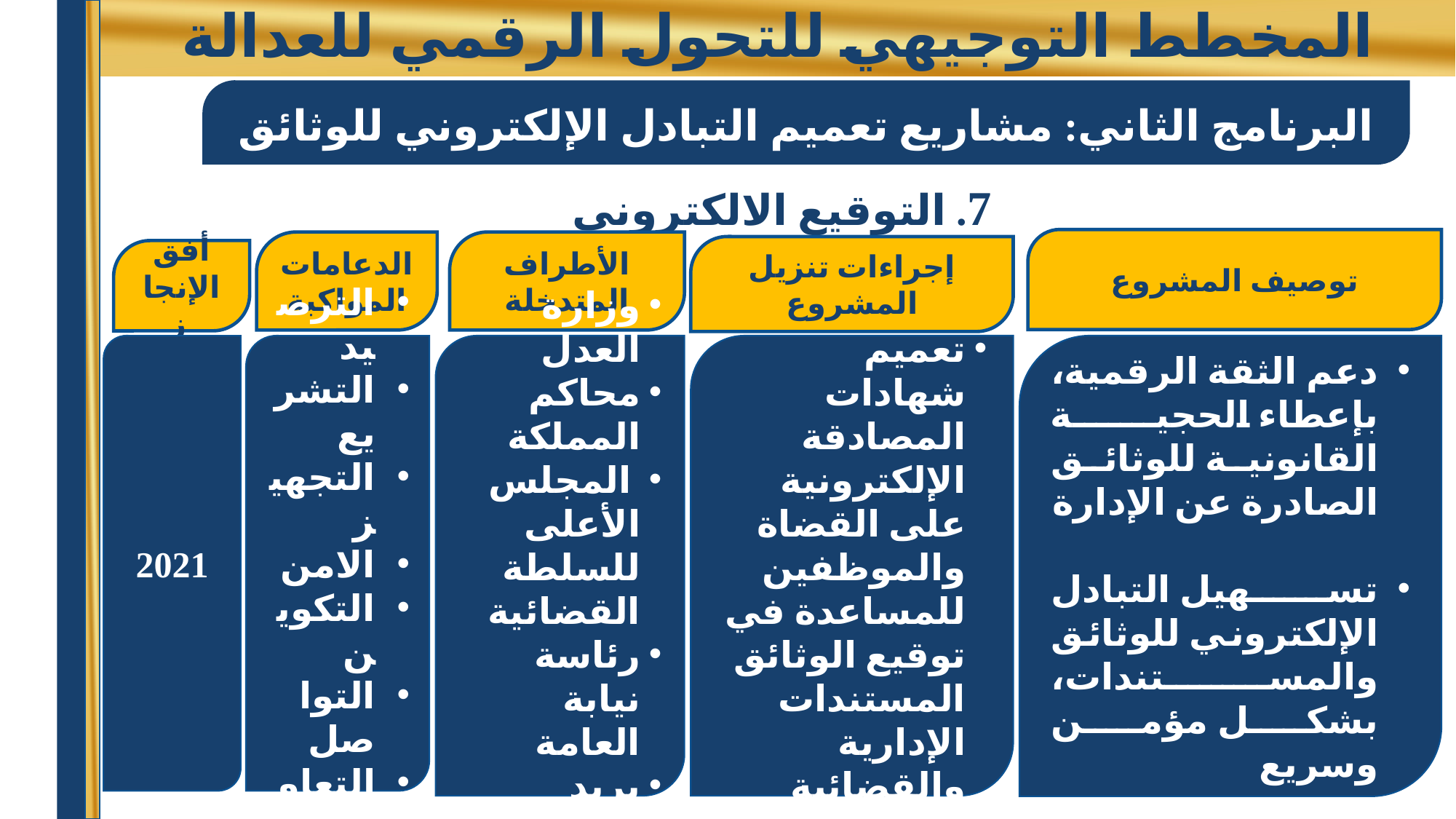

# المخطط التوجيهي للتحول الرقمي للعدالة
البرنامج الثاني: مشاريع تعميم التبادل الإلكتروني للوثائق

7. التوقيع الالكتروني

توصيف المشروع
الدعامات المواكبة
الأطراف المتدخلة
إجراءات تنزيل المشروع
أفق الإنجاز
2021
الترصيد
التشريع
التجهيز
الامن
التكوين
التواصل
التعاون
وزارة العدل
محاكم المملكة
 المجلس الأعلى للسلطة القضائية
رئاسة نيابة العامة
بريد المغرب
تعميم شهادات المصادقة الإلكترونية على القضاة والموظفين للمساعدة في توقيع الوثائق المستندات الإدارية والقضائية
دعم الثقة الرقمية، بإعطاء الحجية القانونية للوثائق الصادرة عن الإدارة

تسهيل التبادل الإلكتروني للوثائق والمستندات، بشكل مؤمن وسريع